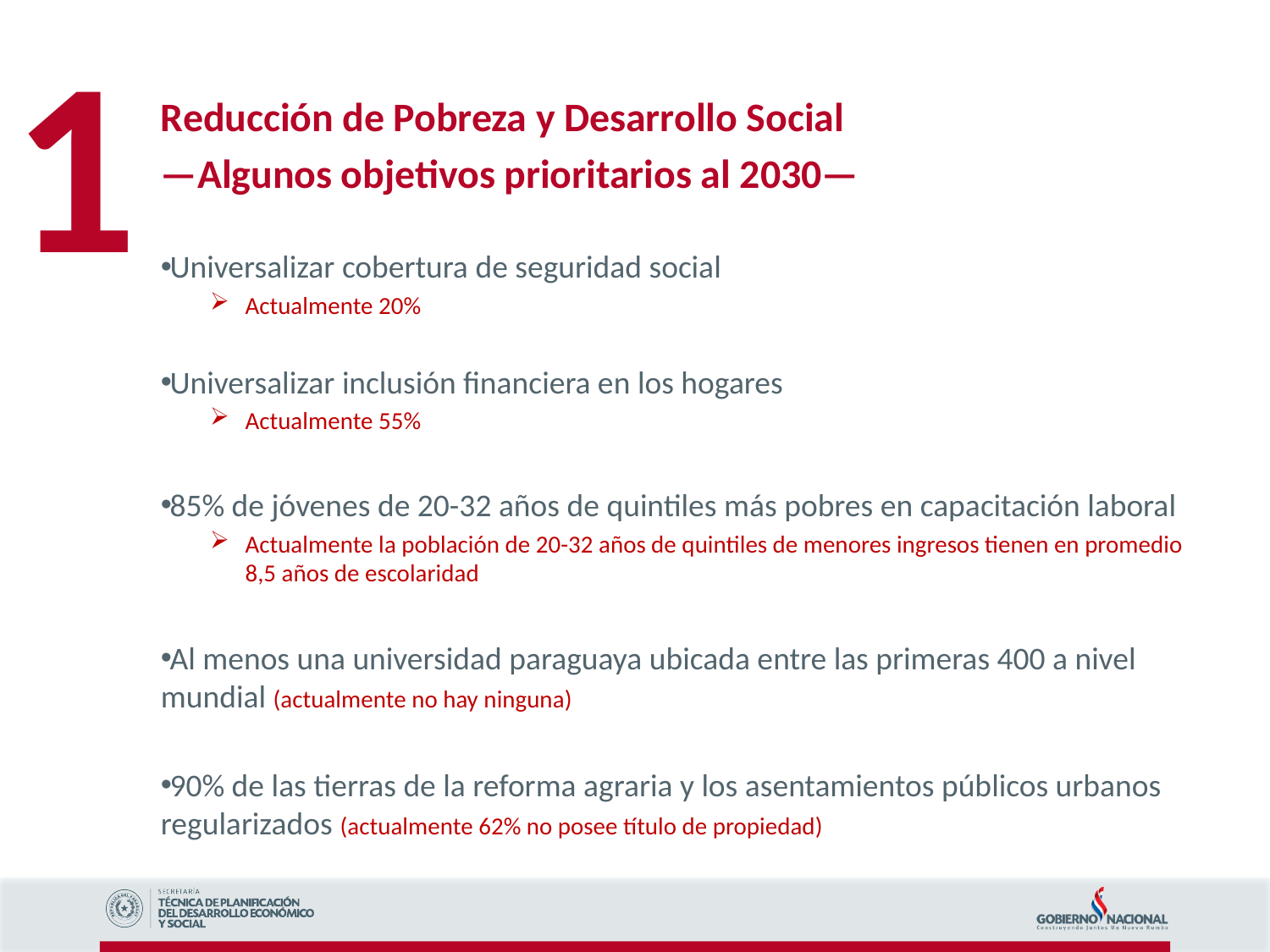

1
Reducción de Pobreza y Desarrollo Social
—Algunos objetivos prioritarios al 2030—

Universalizar cobertura de seguridad social
Actualmente 20%

Universalizar inclusión financiera en los hogares
Actualmente 55%

85% de jóvenes de 20-32 años de quintiles más pobres en capacitación laboral
Actualmente la población de 20-32 años de quintiles de menores ingresos tienen en promedio 8,5 años de escolaridad

Al menos una universidad paraguaya ubicada entre las primeras 400 a nivel mundial (actualmente no hay ninguna)

90% de las tierras de la reforma agraria y los asentamientos públicos urbanos regularizados (actualmente 62% no posee título de propiedad)